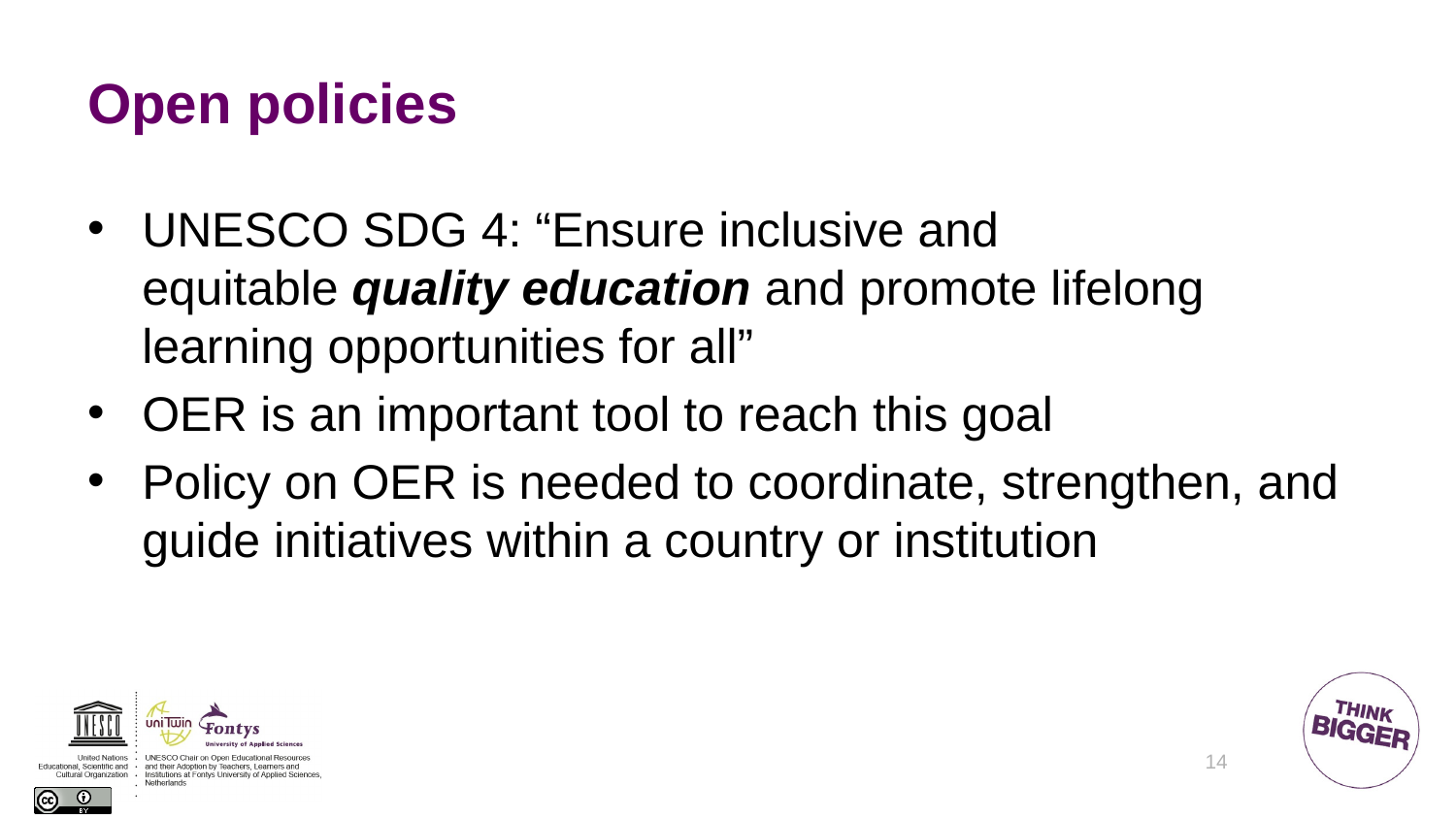

# Open policies
UNESCO SDG 4: “Ensure inclusive and equitable quality education and promote lifelong learning opportunities for all”
OER is an important tool to reach this goal
Policy on OER is needed to coordinate, strengthen, and guide initiatives within a country or institution
14